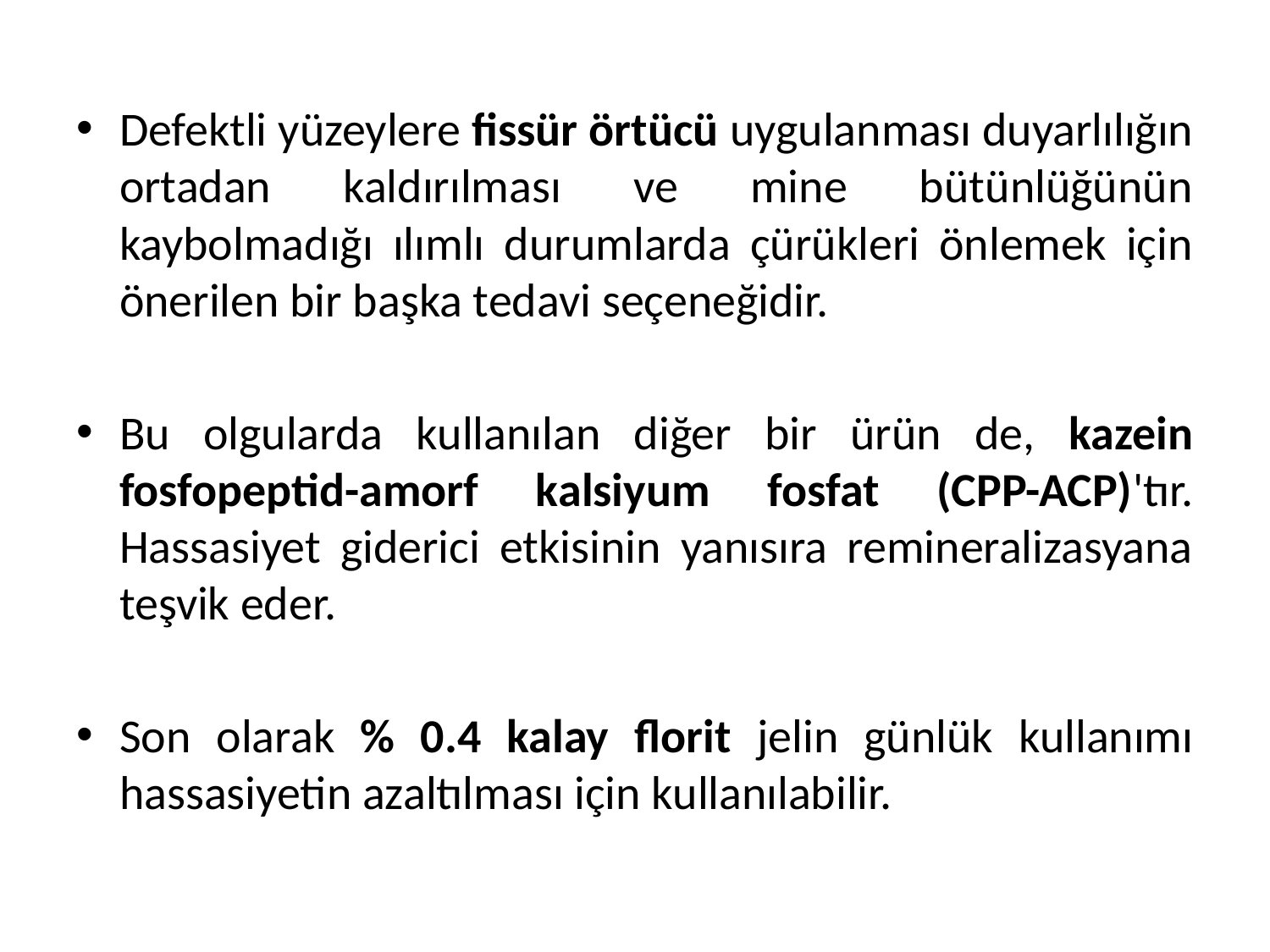

Defektli yüzeylere fissür örtücü uygulanması duyarlılığın ortadan kaldırılması ve mine bütünlüğünün kaybolmadığı ılımlı durumlarda çürükleri önlemek için önerilen bir başka tedavi seçeneğidir.

Bu olgularda kullanılan diğer bir ürün de, kazein fosfopeptid-amorf kalsiyum fosfat (CPP-ACP)'tır. Hassasiyet giderici etkisinin yanısıra remineralizasyana teşvik eder.

Son olarak % 0.4 kalay florit jelin günlük kullanımı hassasiyetin azaltılması için kullanılabilir.